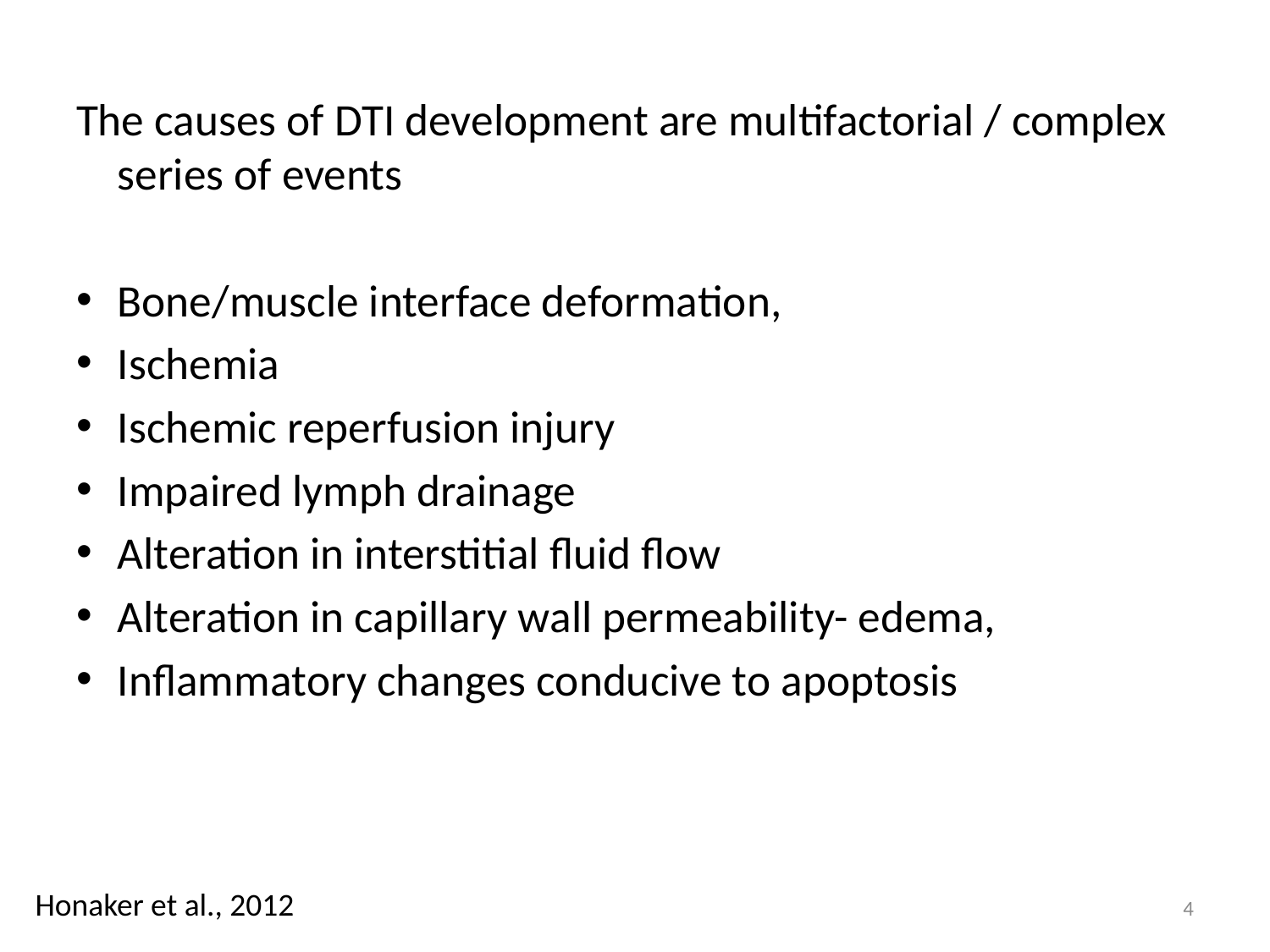

The causes of DTI development are multifactorial / complex series of events

Bone/muscle interface deformation,
Ischemia
Ischemic reperfusion injury
Impaired lymph drainage
Alteration in interstitial fluid flow
Alteration in capillary wall permeability- edema,
Inflammatory changes conducive to apoptosis
Honaker et al., 2012
4